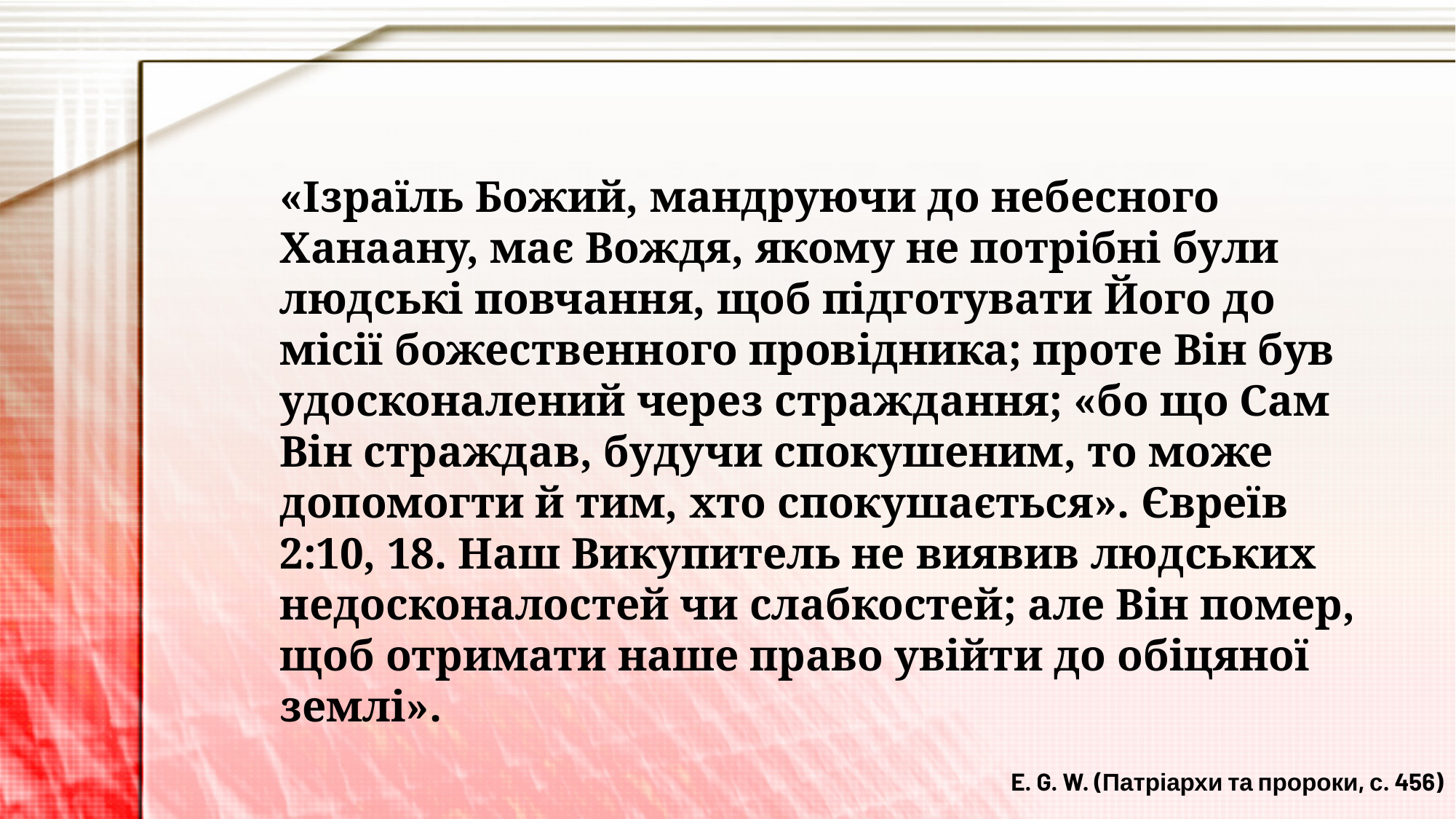

«Ізраїль Божий, мандруючи до небесного Ханаану, має Вождя, якому не потрібні були людські повчання, щоб підготувати Його до місії божественного провідника; проте Він був удосконалений через страждання; «бо що Сам Він страждав, будучи спокушеним, то може допомогти й тим, хто спокушається». Євреїв 2:10, 18. Наш Викупитель не виявив людських недосконалостей чи слабкостей; але Він помер, щоб отримати наше право увійти до обіцяної землі».
E. G. W. (Патріархи та пророки, с. 456)